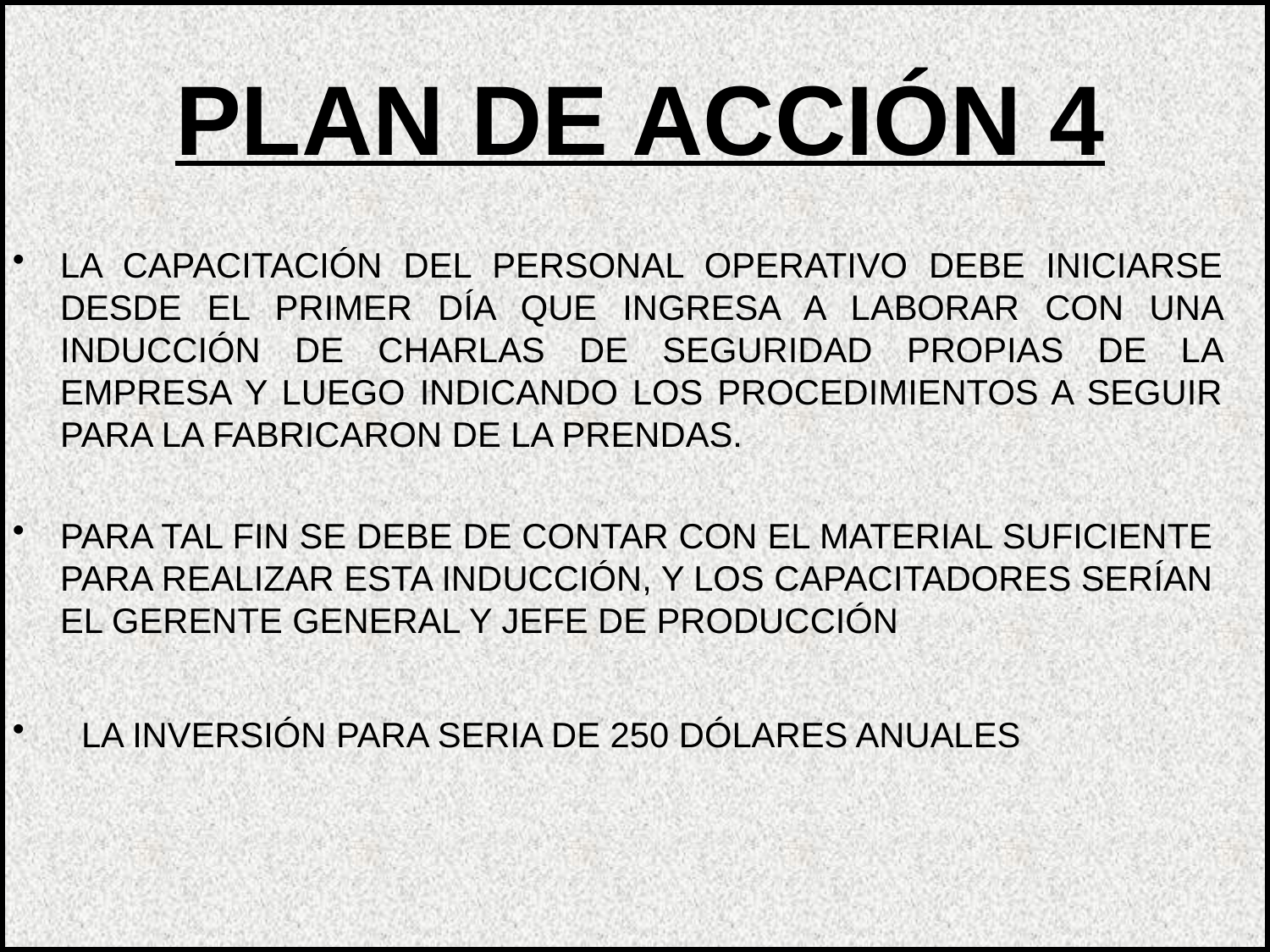

PLAN DE ACCIÓN 4
LA CAPACITACIÓN DEL PERSONAL OPERATIVO DEBE INICIARSE DESDE EL PRIMER DÍA QUE INGRESA A LABORAR CON UNA INDUCCIÓN DE CHARLAS DE SEGURIDAD PROPIAS DE LA EMPRESA Y LUEGO INDICANDO LOS PROCEDIMIENTOS A SEGUIR PARA LA FABRICARON DE LA PRENDAS.
PARA TAL FIN SE DEBE DE CONTAR CON EL MATERIAL SUFICIENTE PARA REALIZAR ESTA INDUCCIÓN, Y LOS CAPACITADORES SERÍAN EL GERENTE GENERAL Y JEFE DE PRODUCCIÓN
    LA INVERSIÓN PARA SERIA DE 250 DÓLARES ANUALES